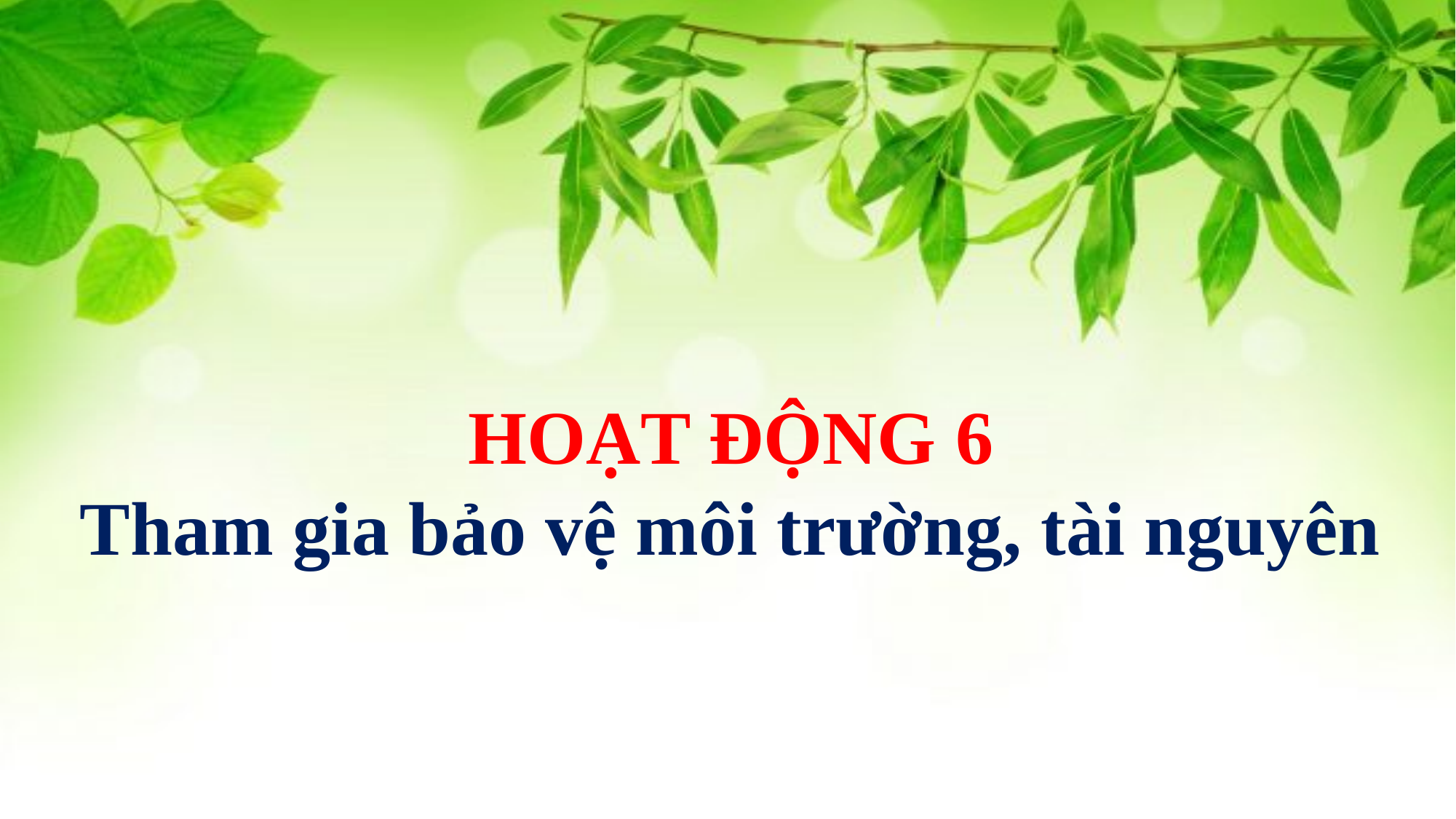

HOẠT ĐỘNG 6
Tham gia bảo vệ môi trường, tài nguyên